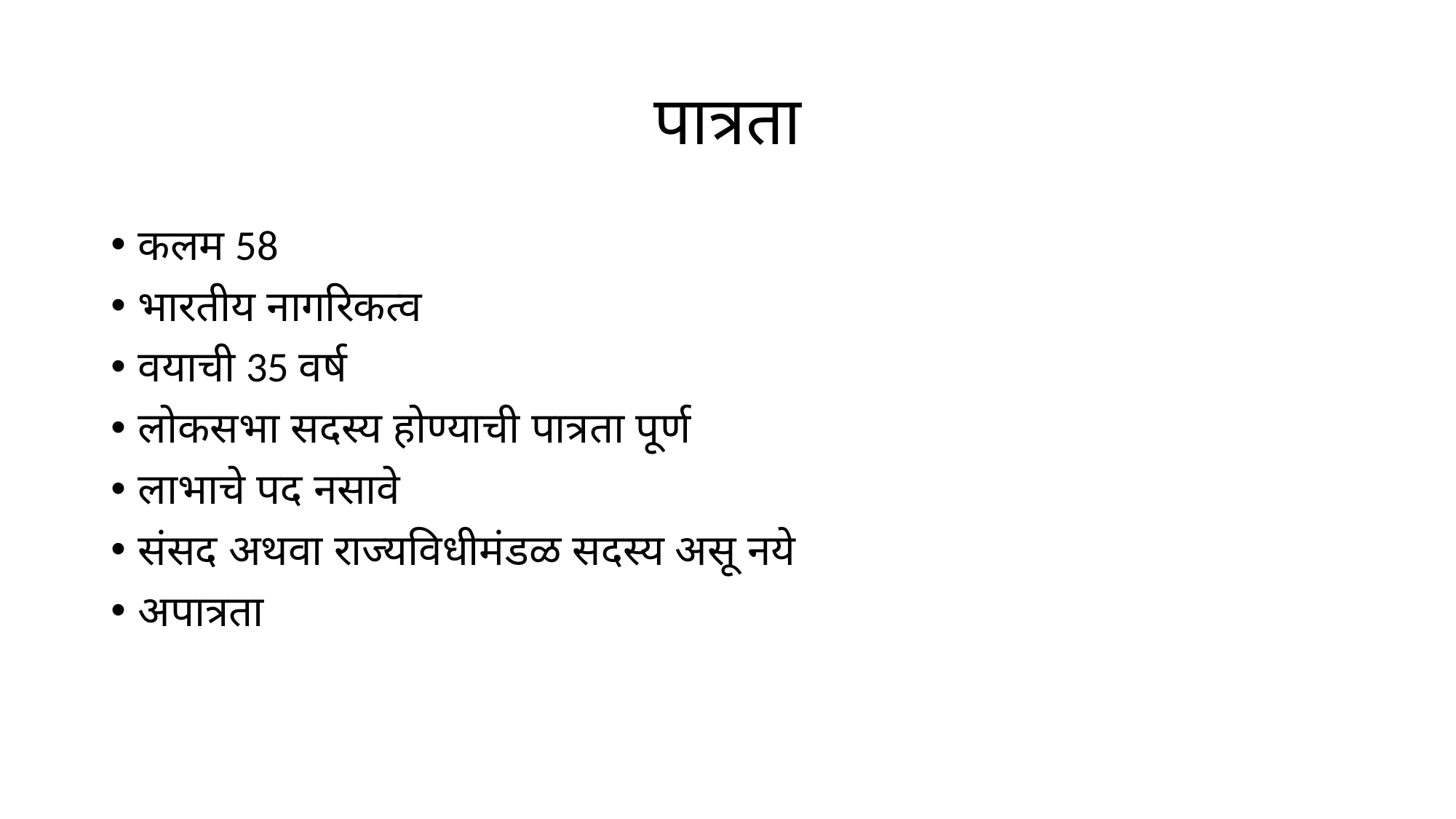

# पात्रता
कलम 58
भारतीय नागरिकत्व
वयाची 35 वर्ष
लोकसभा सदस्य होण्याची पात्रता पूर्ण
लाभाचे पद नसावे
संसद अथवा राज्यविधीमंडळ सदस्य असू नये
अपात्रता